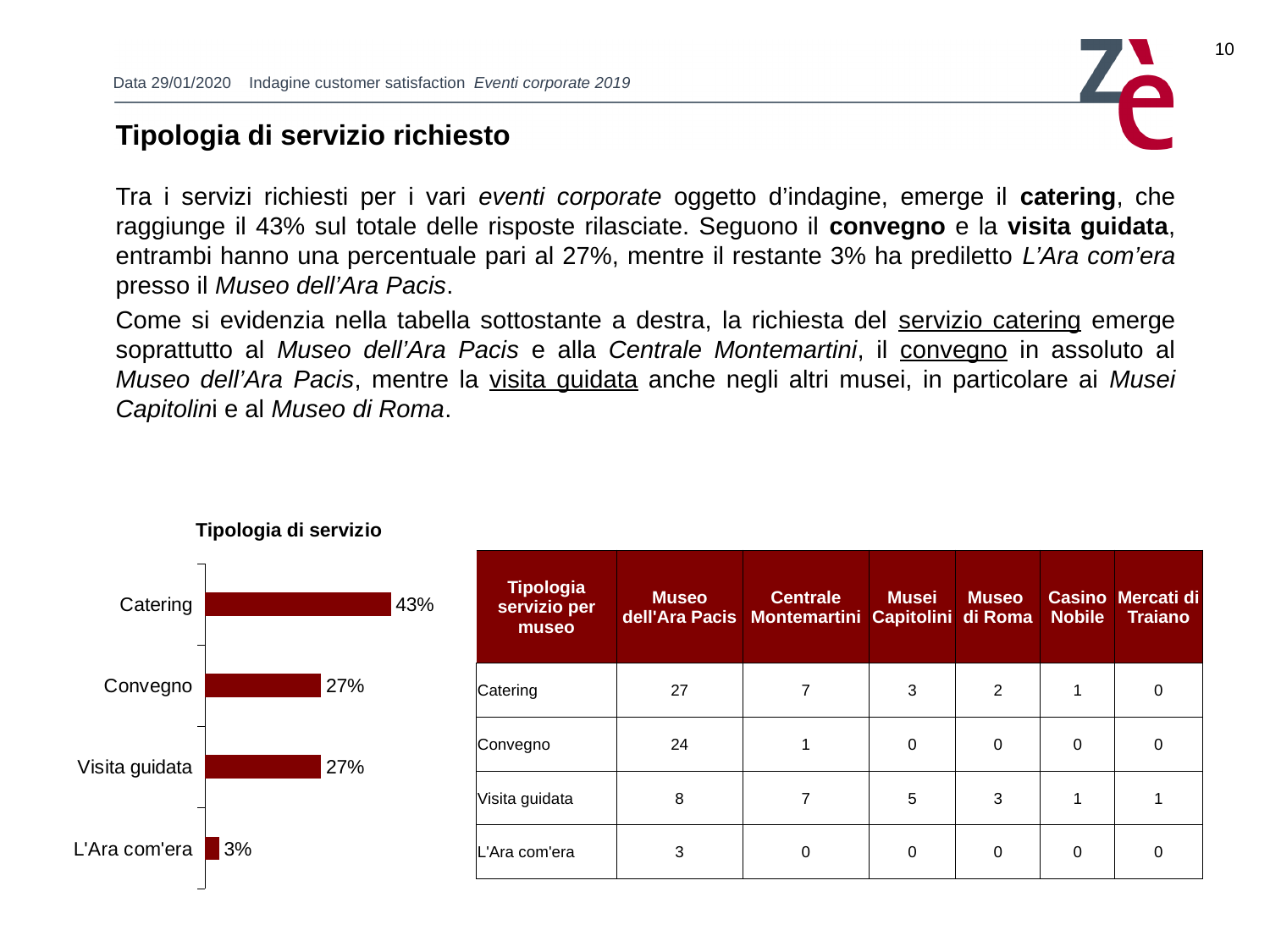

10
Tipologia di servizio richiesto

Tra i servizi richiesti per i vari eventi corporate oggetto d’indagine, emerge il catering, che raggiunge il 43% sul totale delle risposte rilasciate. Seguono il convegno e la visita guidata, entrambi hanno una percentuale pari al 27%, mentre il restante 3% ha prediletto L’Ara com’era presso il Museo dell’Ara Pacis.
Come si evidenzia nella tabella sottostante a destra, la richiesta del servizio catering emerge soprattutto al Museo dell’Ara Pacis e alla Centrale Montemartini, il convegno in assoluto al Museo dell’Ara Pacis, mentre la visita guidata anche negli altri musei, in particolare ai Musei Capitolini e al Museo di Roma.

### Chart: Tipologia di servizio

| Category |  |
|---|---|
| Catering | 0.43010752688172044 |
| Convegno | 0.26881720430107525 |
| Visita guidata | 0.26881720430107525 |
| L'Ara com'era | 0.03225806451612903 |
| Tipologia servizio per museo | Museo dell'Ara Pacis | Centrale Montemartini | Musei Capitolini | Museo di Roma | Casino Nobile | Mercati di Traiano |
| --- | --- | --- | --- | --- | --- | --- |
| Catering | 27 | 7 | 3 | 2 | 1 | 0 |
| Convegno | 24 | 1 | 0 | 0 | 0 | 0 |
| Visita guidata | 8 | 7 | 5 | 3 | 1 | 1 |
| L'Ara com'era | 3 | 0 | 0 | 0 | 0 | 0 |